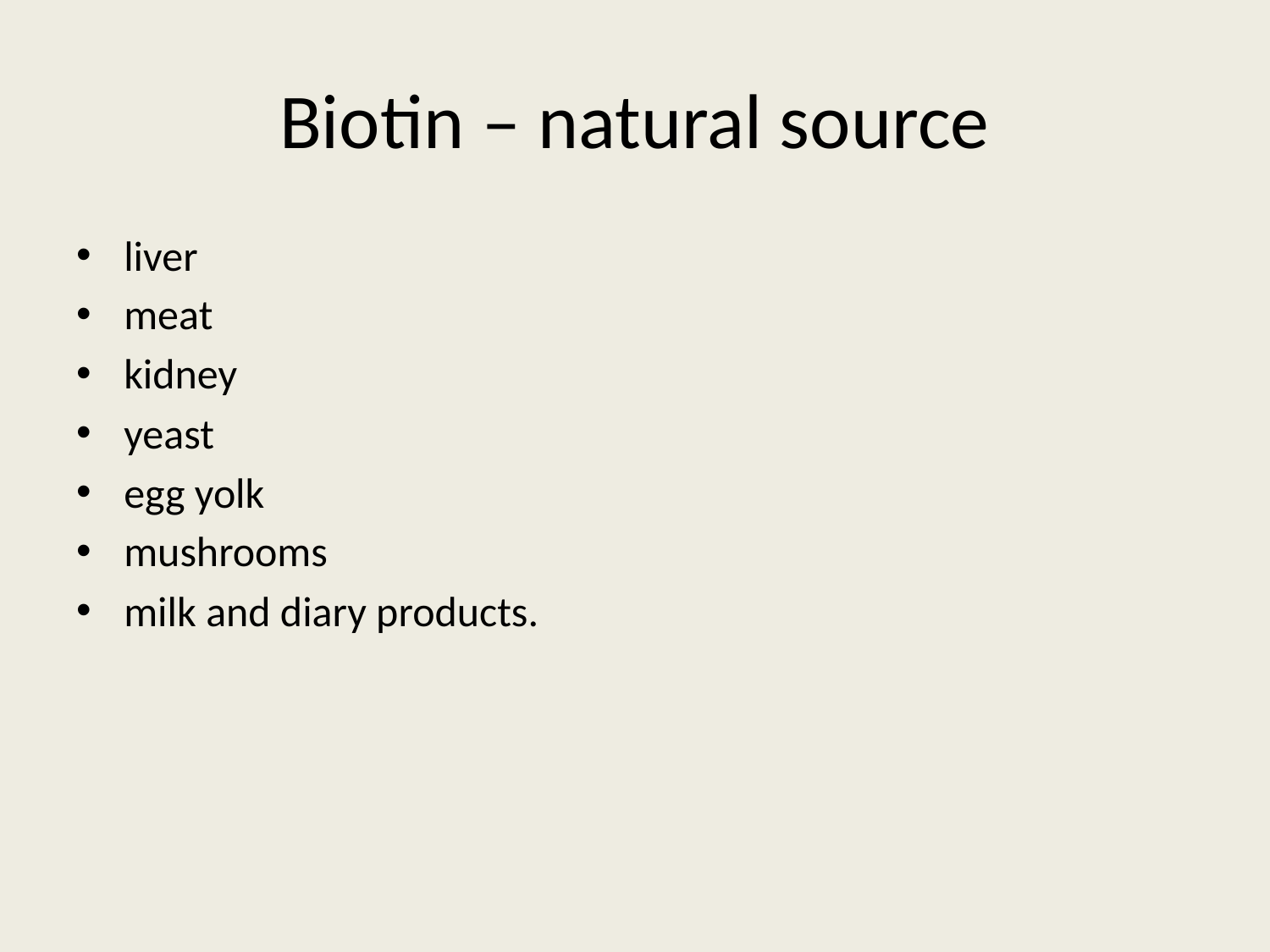

# Biotin – natural source
liver
meat
kidney
yeast
egg yolk
mushrooms
milk and diary products.